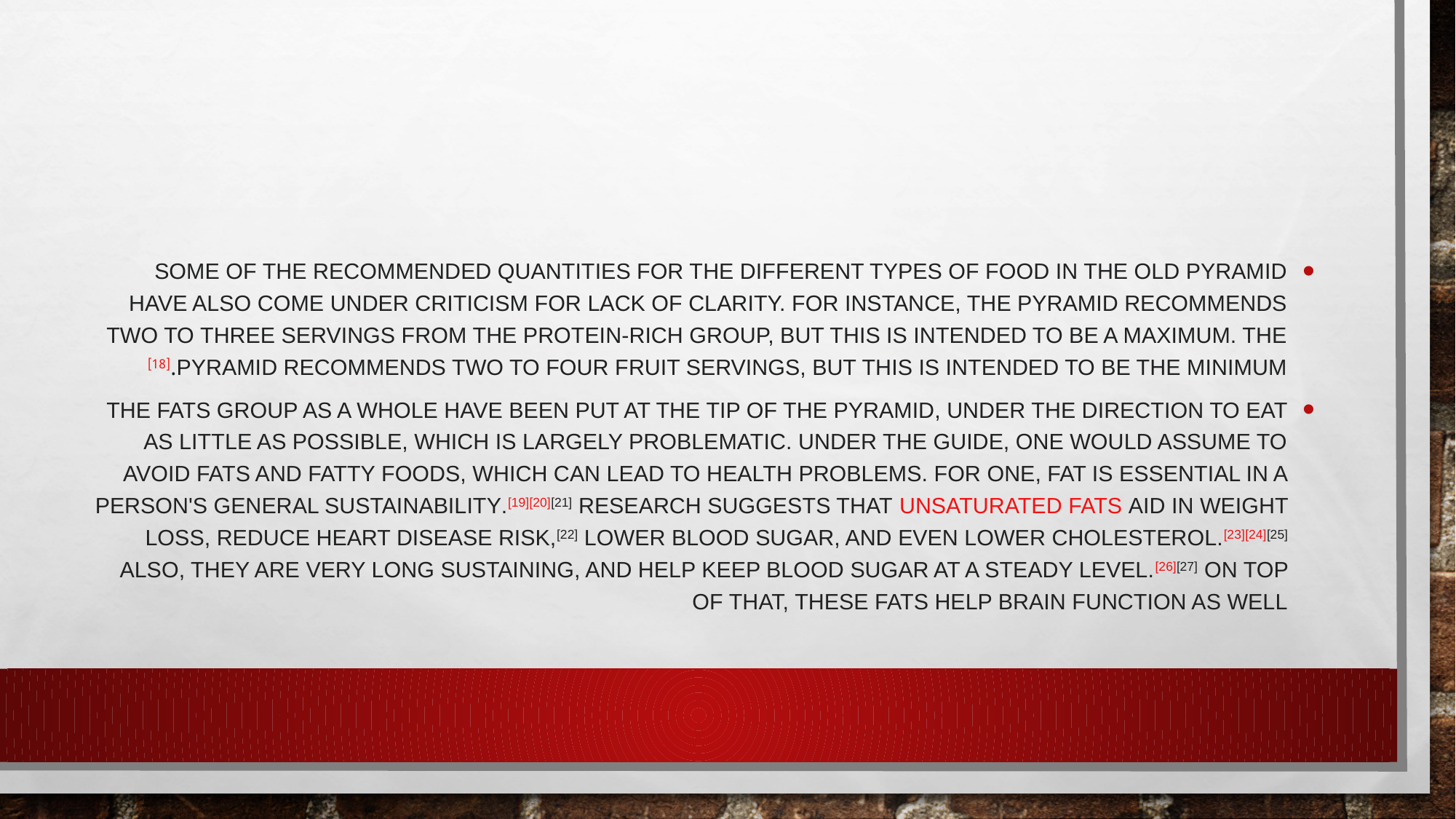

Some of the recommended quantities for the different types of food in the old pyramid have also come under criticism for lack of clarity. For instance, the pyramid recommends two to three servings from the protein-rich group, but this is intended to be a maximum. The pyramid recommends two to four fruit servings, but this is intended to be the minimum.[18]
The fats group as a whole have been put at the tip of the pyramid, under the direction to eat as little as possible, which is largely problematic. Under the guide, one would assume to avoid fats and fatty foods, which can lead to health problems. For one, fat is essential in a person's general sustainability.[19][20][21] Research suggests that unsaturated fats aid in weight loss, reduce heart disease risk,[22] lower blood sugar, and even lower cholesterol.[23][24][25]Also, they are very long sustaining, and help keep blood sugar at a steady level.[26][27] On top of that, these fats help brain function as well